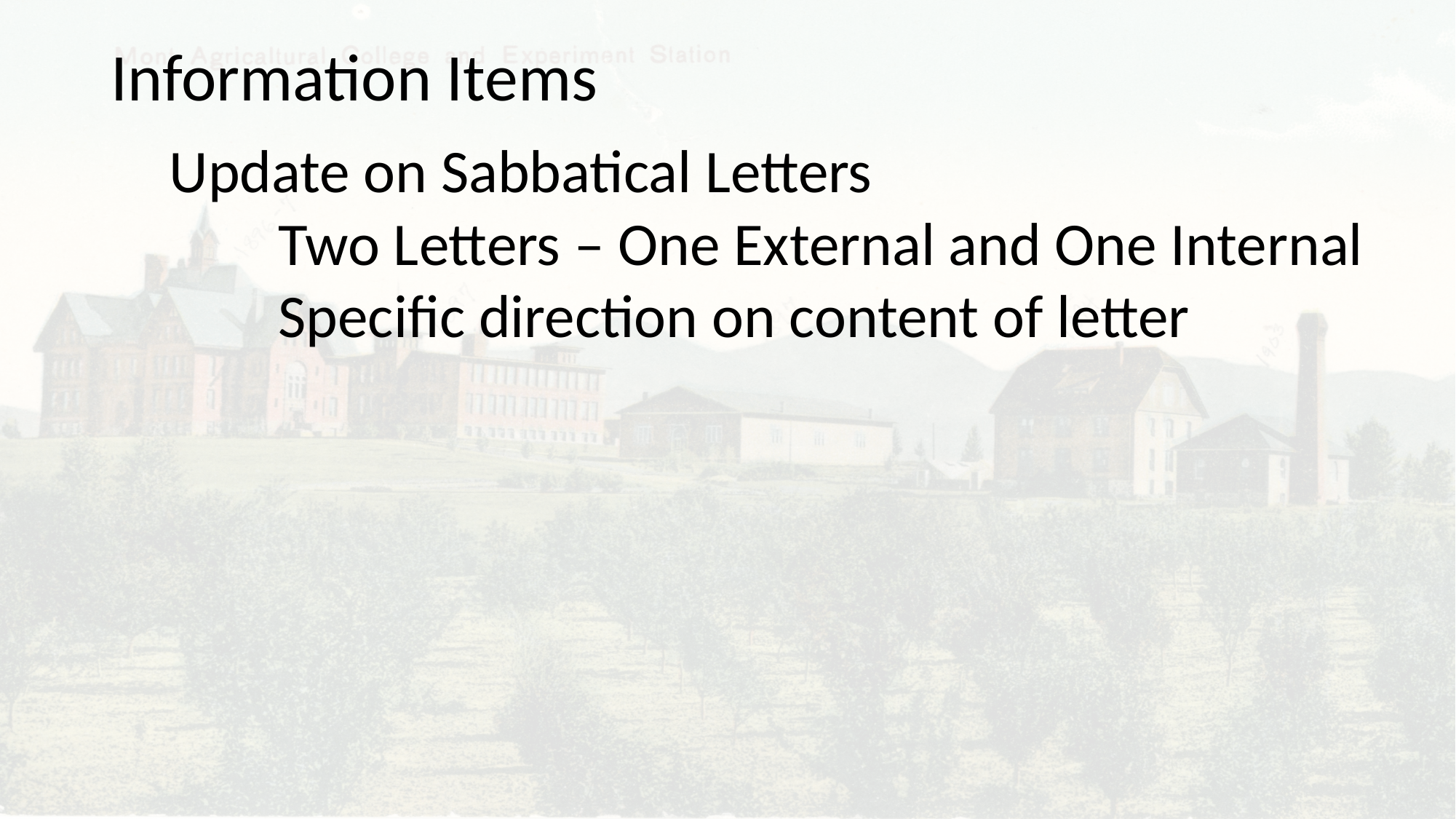

Information Items
Update on Sabbatical Letters
	Two Letters – One External and One Internal
	Specific direction on content of letter